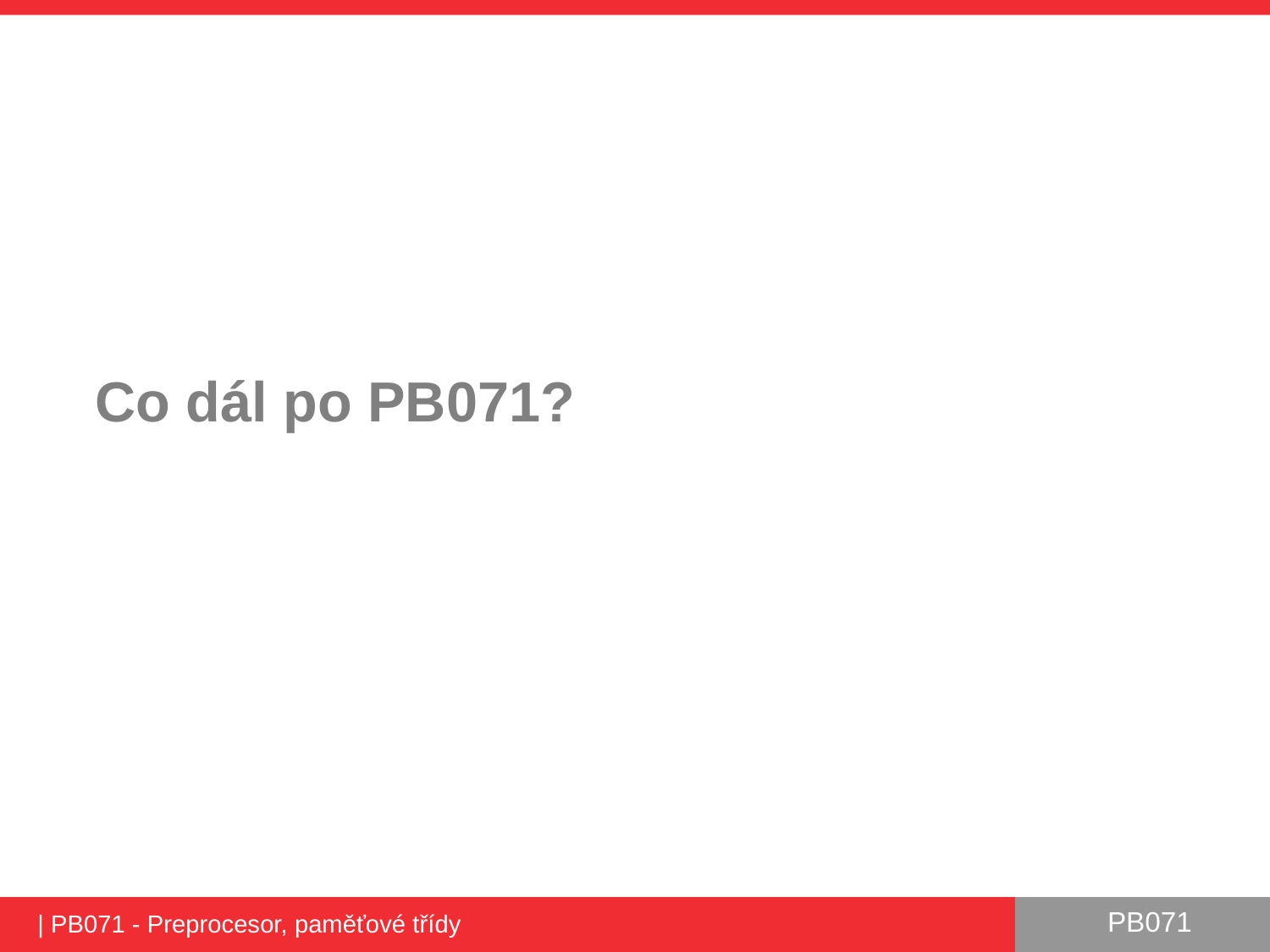

# Co dál po PB071?
| PB071 - Preprocesor, paměťové třídy